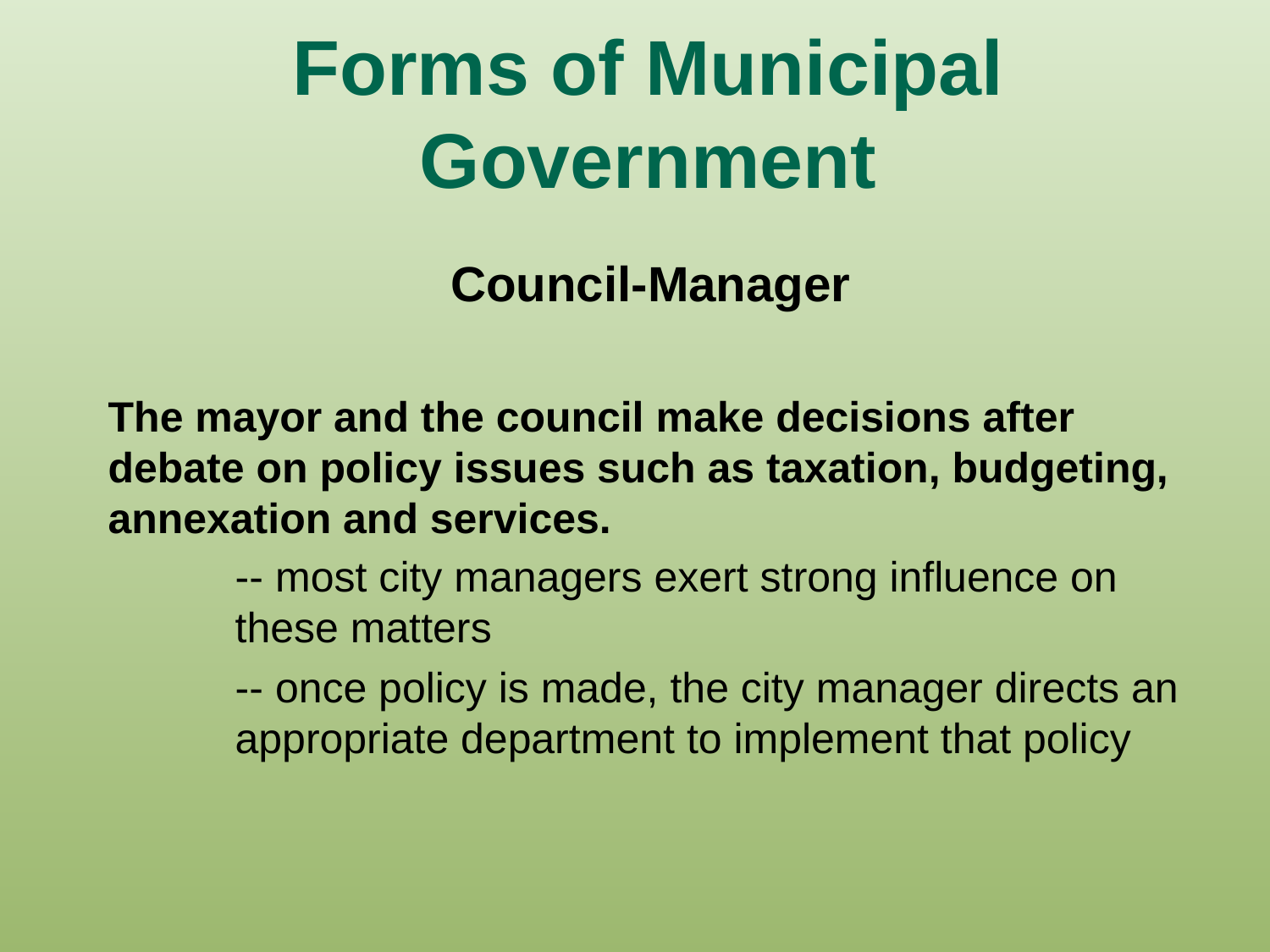

# Forms of Municipal Government
Council-Manager

The mayor and the council make decisions after debate on policy issues such as taxation, budgeting, annexation and services.
	-- most city managers exert strong influence on 	these matters
	-- once policy is made, the city manager directs an 	appropriate department to implement that policy